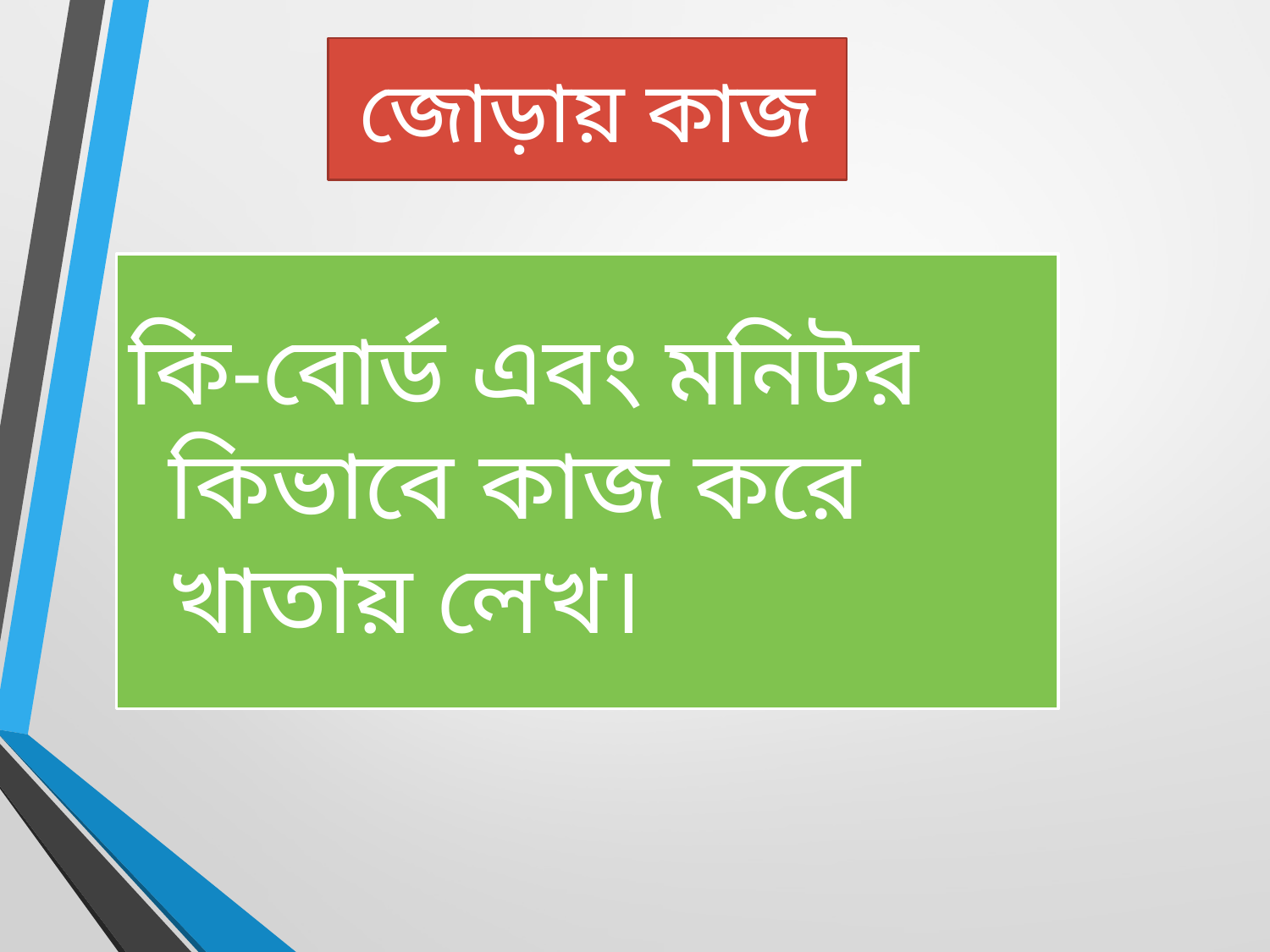

# জোড়ায় কাজ
কি-বোর্ড এবং মনিটর কিভাবে কাজ করে খাতায় লেখ।